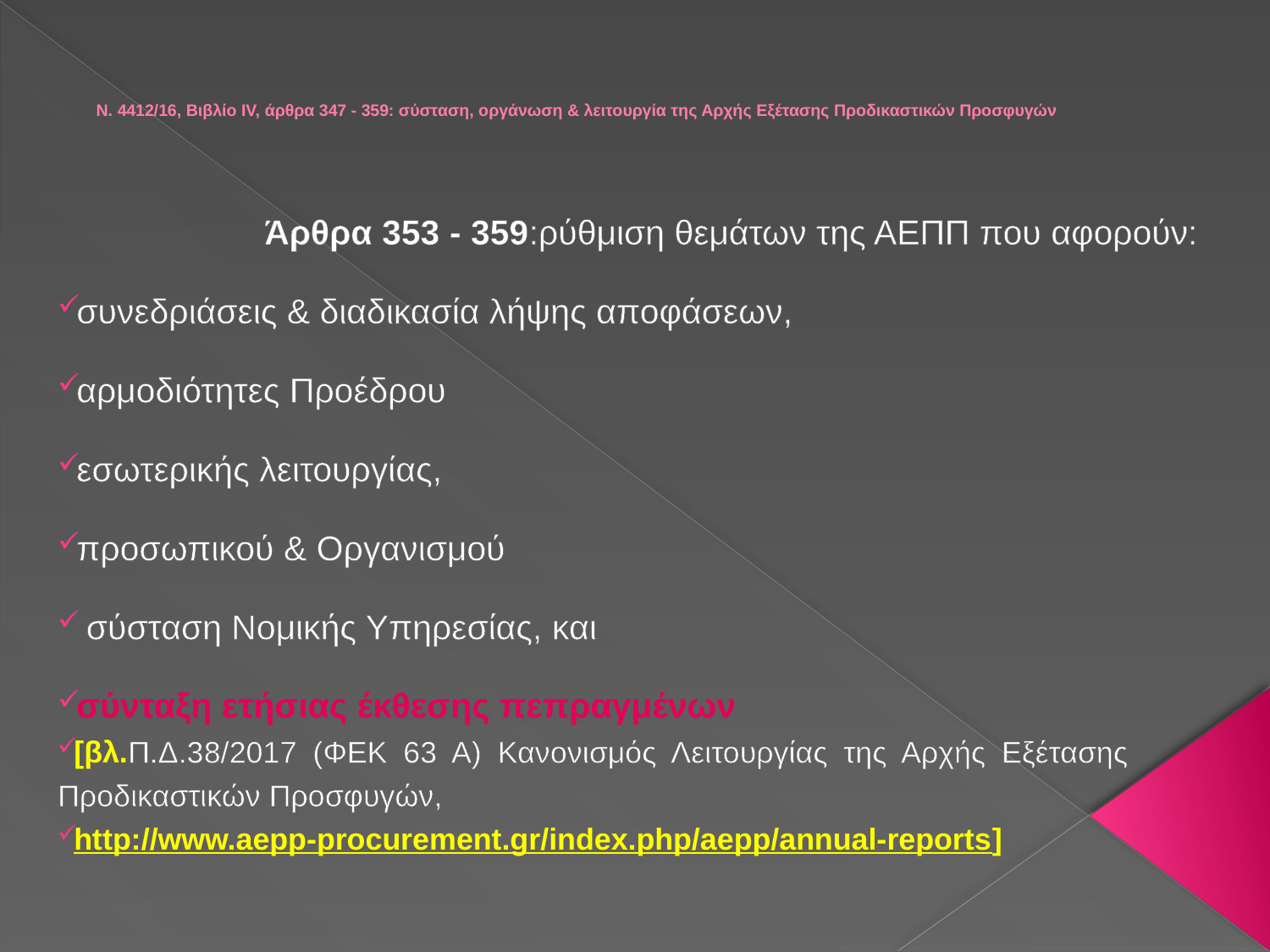

# Ν. 4412/16, Βιβλίο IV, άρθρα 347 - 359: σύσταση, οργάνωση & λειτουργία της Αρχής Εξέτασης Προδικαστικών Προσφυγών
Άρθρα 353 - 359:ρύθμιση θεμάτων της ΑΕΠΠ που αφορούν:
συνεδριάσεις & διαδικασία λήψης αποφάσεων,
αρμοδιότητες Προέδρου
εσωτερικής λειτουργίας,
προσωπικού & Οργανισμού
 σύσταση Νομικής Υπηρεσίας, και
σύνταξη ετήσιας έκθεσης πεπραγμένων
[βλ.Π.Δ.38/2017 (ΦΕΚ 63 Α) Κανονισμός Λειτουργίας της Αρχής Εξέτασης 	   Προδικαστικών Προσφυγών,
http://www.aepp-procurement.gr/index.php/aepp/annual-reports]